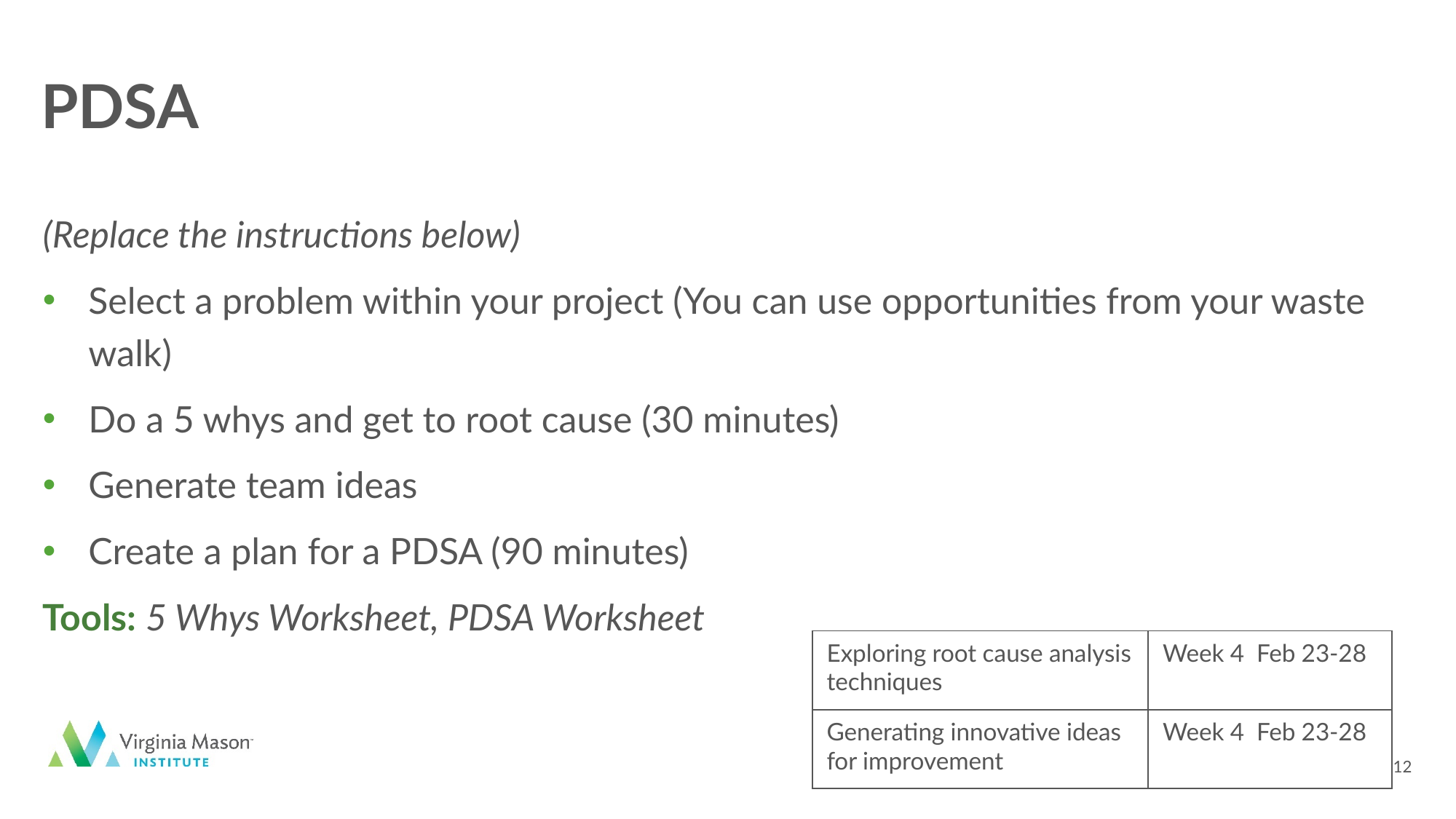

# PDSA
(Replace the instructions below)
Select a problem within your project (You can use opportunities from your waste walk)
Do a 5 whys and get to root cause (30 minutes)
Generate team ideas
Create a plan for a PDSA (90 minutes)
Tools: 5 Whys Worksheet, PDSA Worksheet

| Exploring root cause analysis techniques | Week 4 Feb 23-28 |
| --- | --- |
| Generating innovative ideas for improvement | Week 4 Feb 23-28 |
12